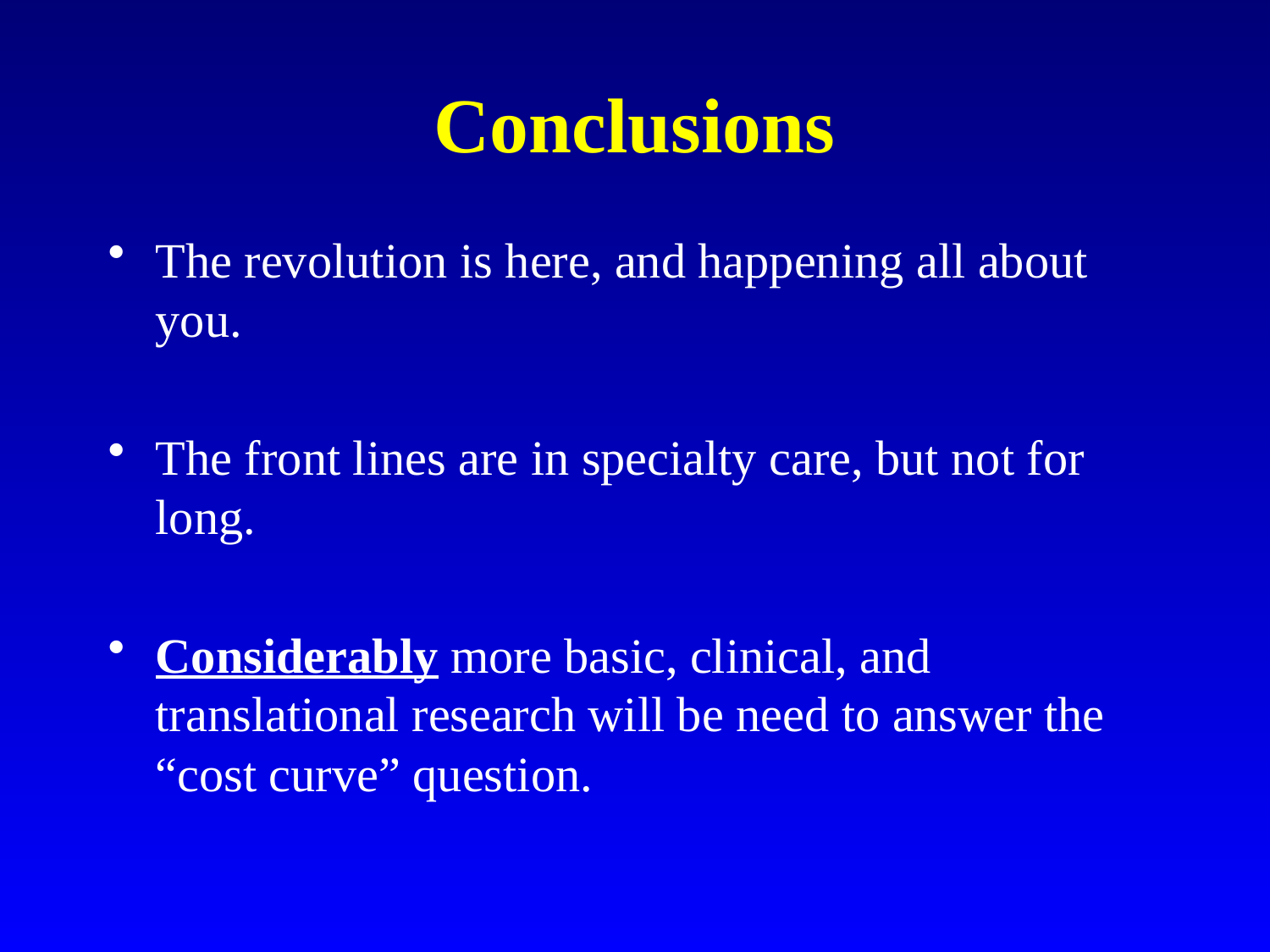

# Conclusions
The revolution is here, and happening all about you.

The front lines are in specialty care, but not for long.

Considerably more basic, clinical, and translational research will be need to answer the “cost curve” question.